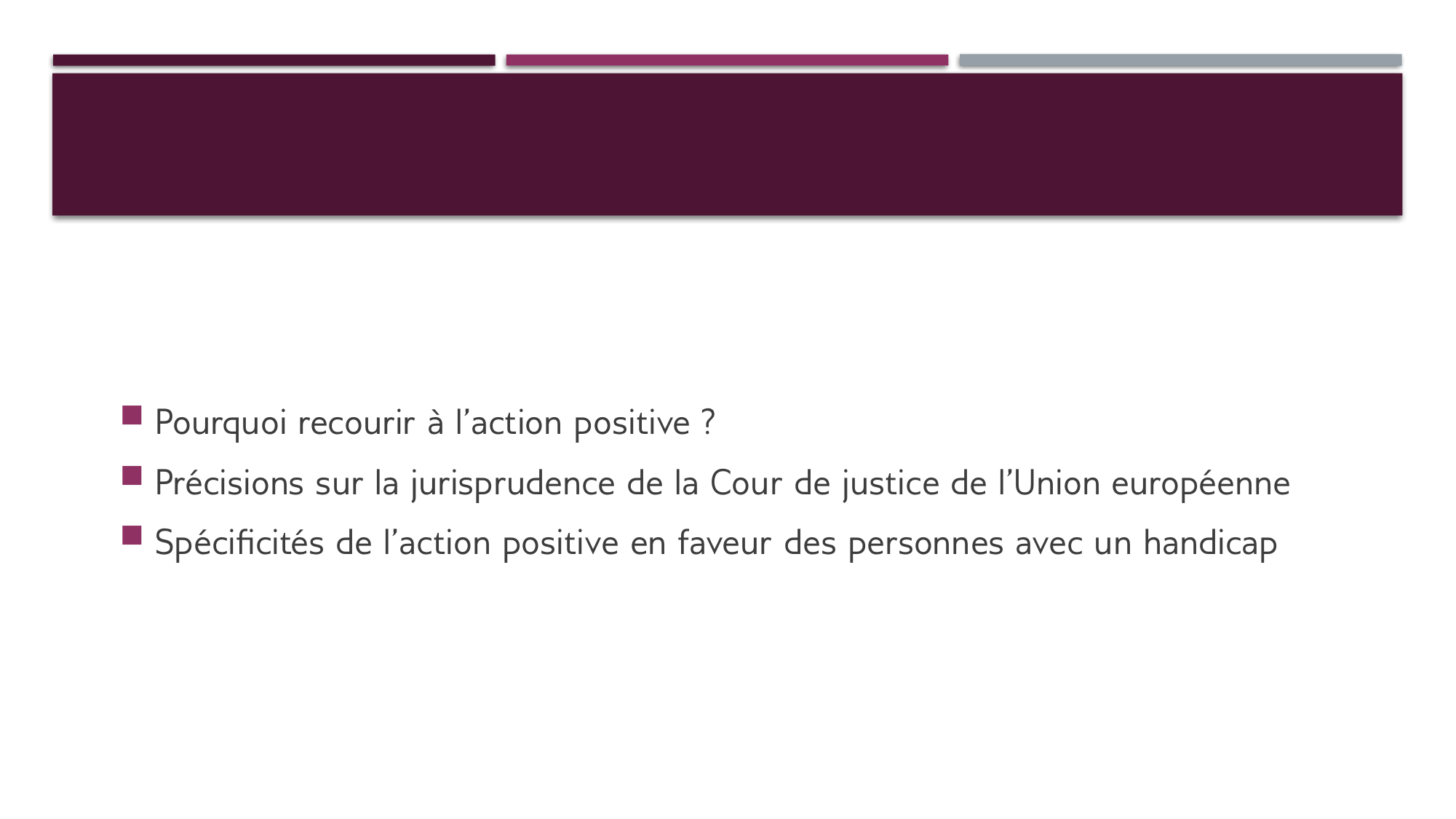

#
Pourquoi recourir à l’action positive ?
Précisions sur la jurisprudence de la Cour de justice de l’Union européenne
Spécificités de l’action positive en faveur des personnes avec un handicap